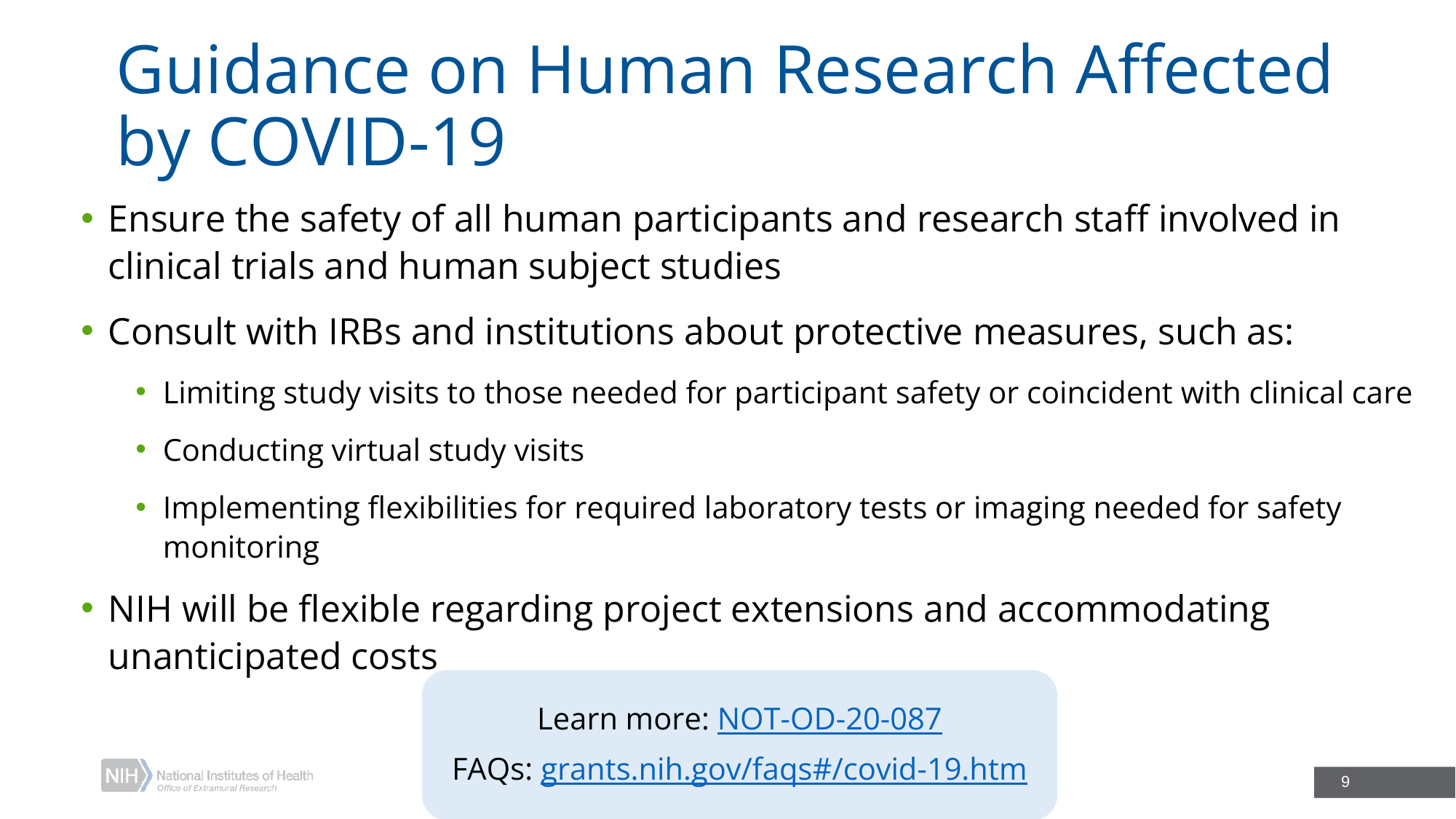

# Guidance on Human Research Affected by COVID-19
Ensure the safety of all human participants and research staff involved in clinical trials and human subject studies
Consult with IRBs and institutions about protective measures, such as:
Limiting study visits to those needed for participant safety or coincident with clinical care
Conducting virtual study visits
Implementing flexibilities for required laboratory tests or imaging needed for safety monitoring
NIH will be flexible regarding project extensions and accommodating unanticipated costs

Learn more: NOT-OD-20-087
FAQs: grants.nih.gov/faqs#/covid-19.htm
9